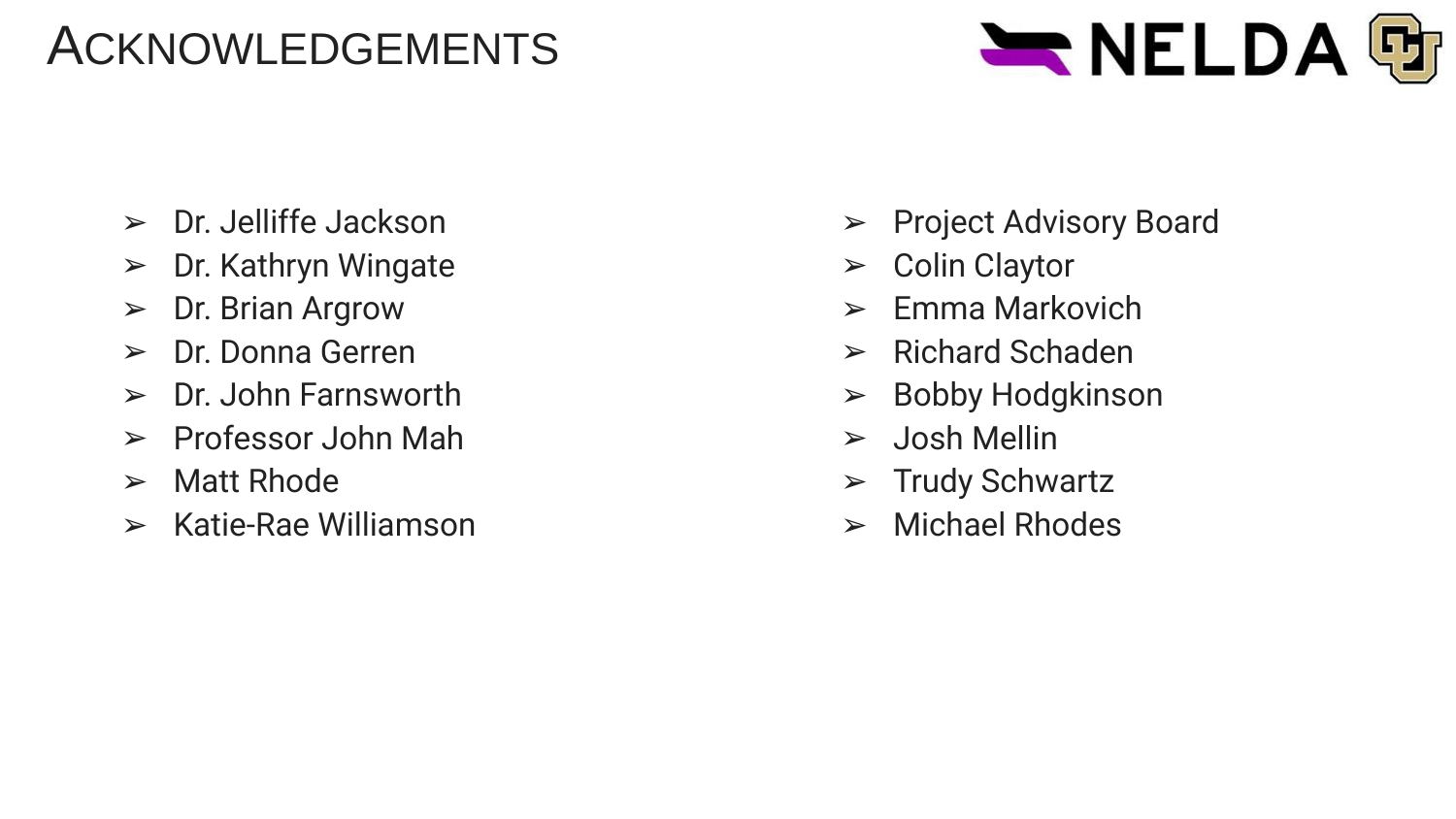

ACKNOWLEDGEMENTS
Dr. Jelliffe Jackson
Dr. Kathryn Wingate
Dr. Brian Argrow
Dr. Donna Gerren
Dr. John Farnsworth
Professor John Mah
Matt Rhode
Katie-Rae Williamson
Project Advisory Board
Colin Claytor
Emma Markovich
Richard Schaden
Bobby Hodgkinson
Josh Mellin
Trudy Schwartz
Michael Rhodes
52